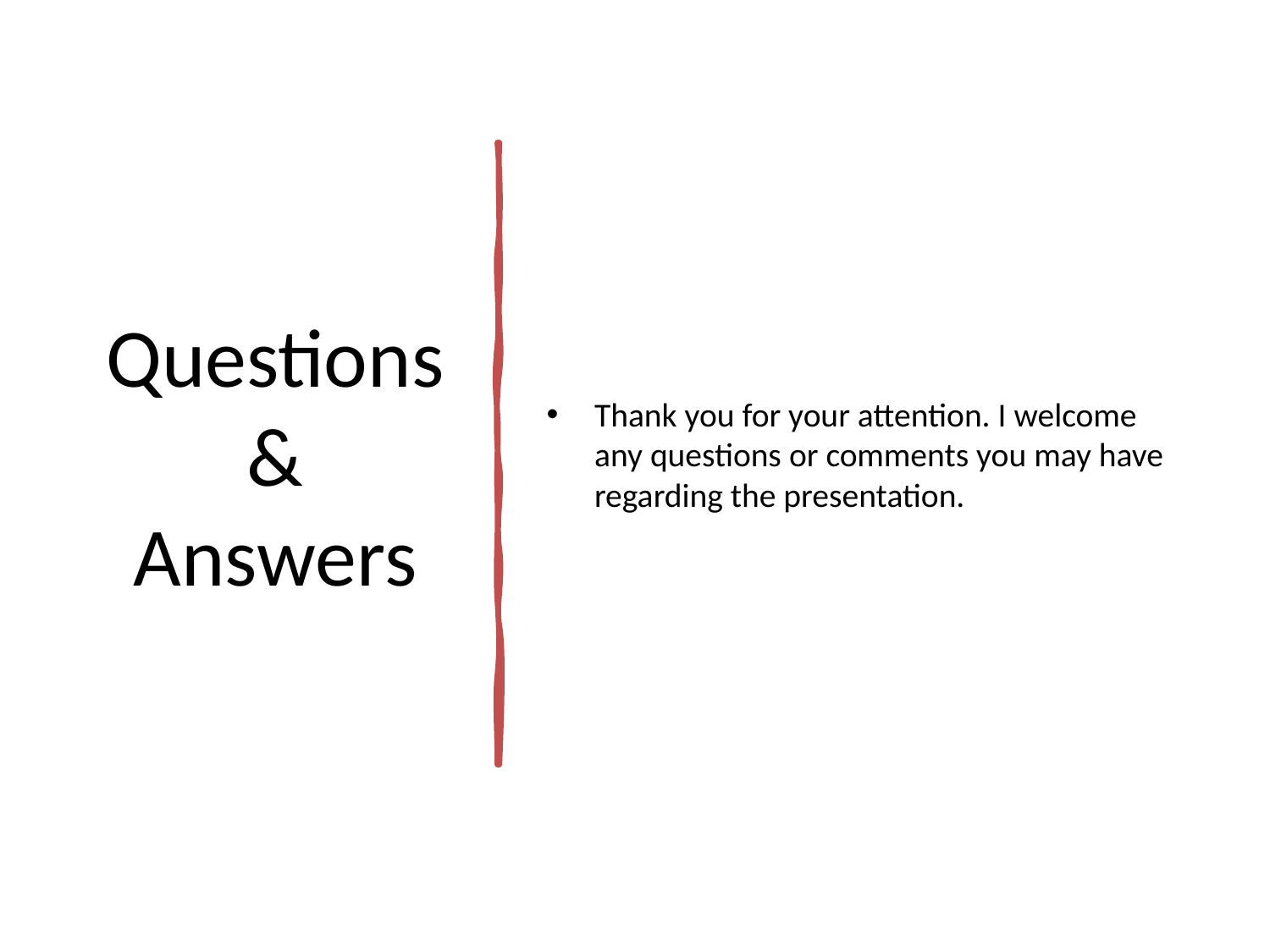

# Questions & Answers
Thank you for your attention. I welcome any questions or comments you may have regarding the presentation.